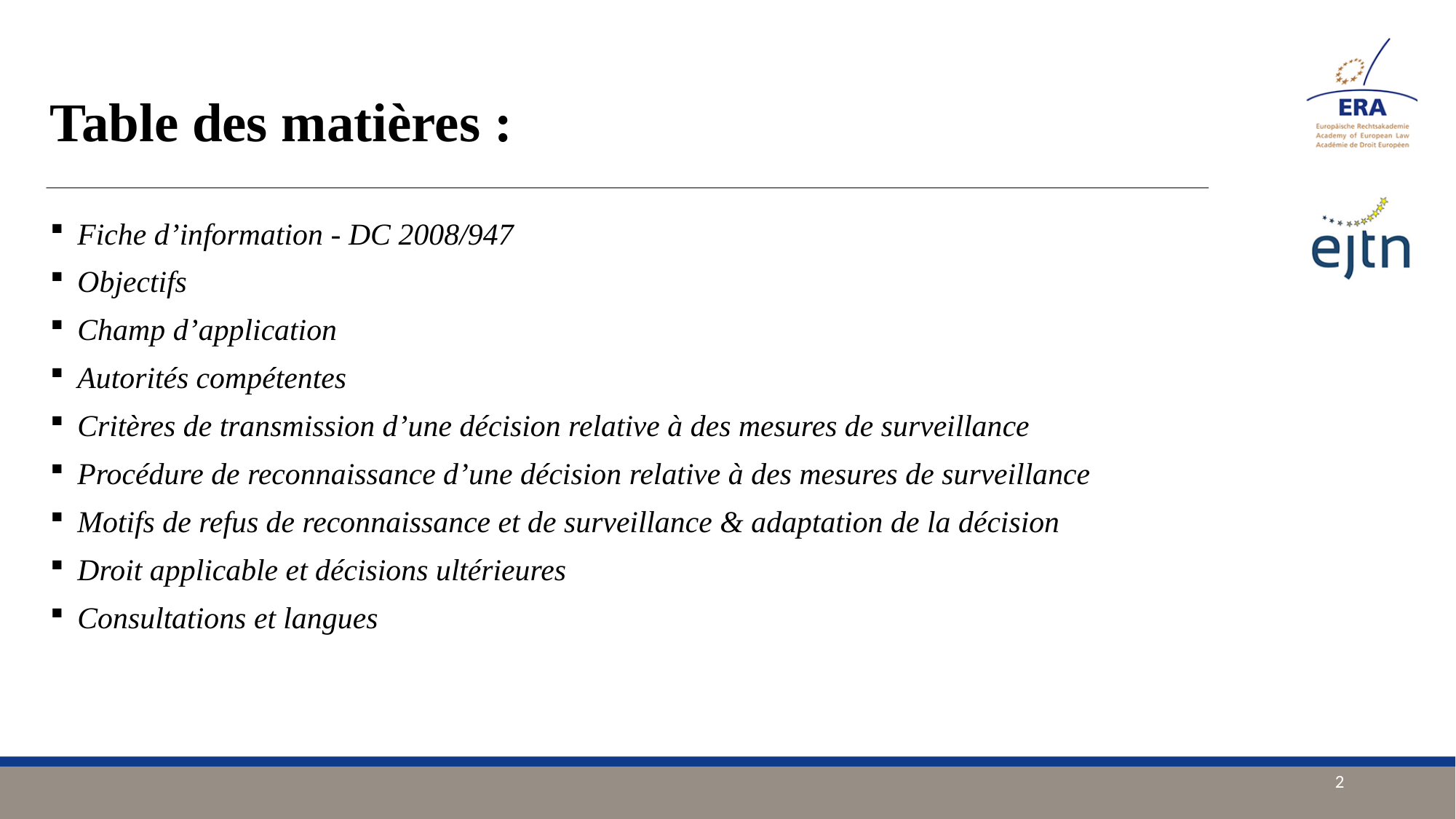

# Table des matières :
Fiche d’information - DC 2008/947
Objectifs
Champ d’application
Autorités compétentes
Critères de transmission d’une décision relative à des mesures de surveillance
Procédure de reconnaissance d’une décision relative à des mesures de surveillance
Motifs de refus de reconnaissance et de surveillance & adaptation de la décision
Droit applicable et décisions ultérieures
Consultations et langues

2